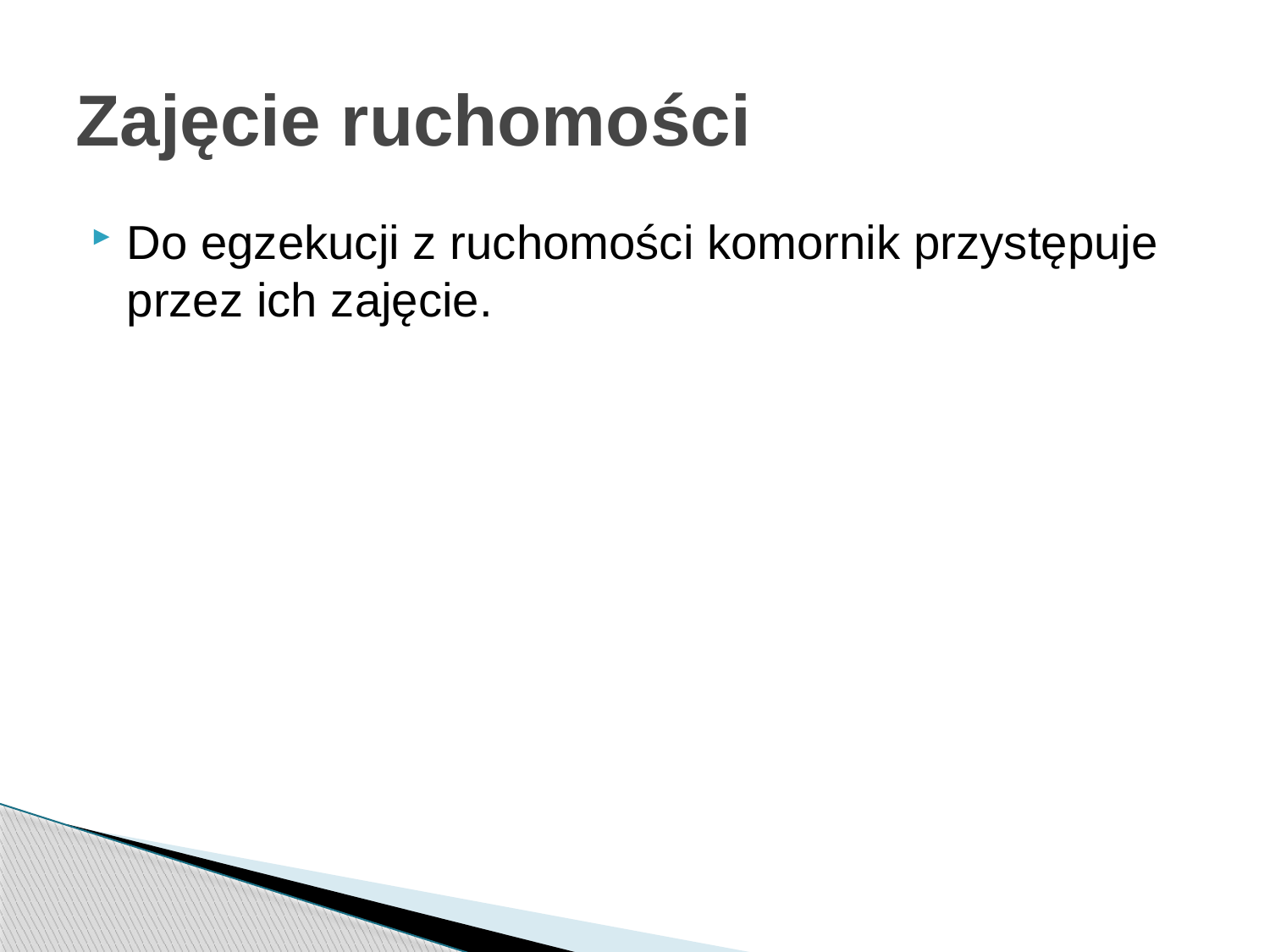

# Zajęcie ruchomości
Do egzekucji z ruchomości komornik przystępuje przez ich zajęcie.